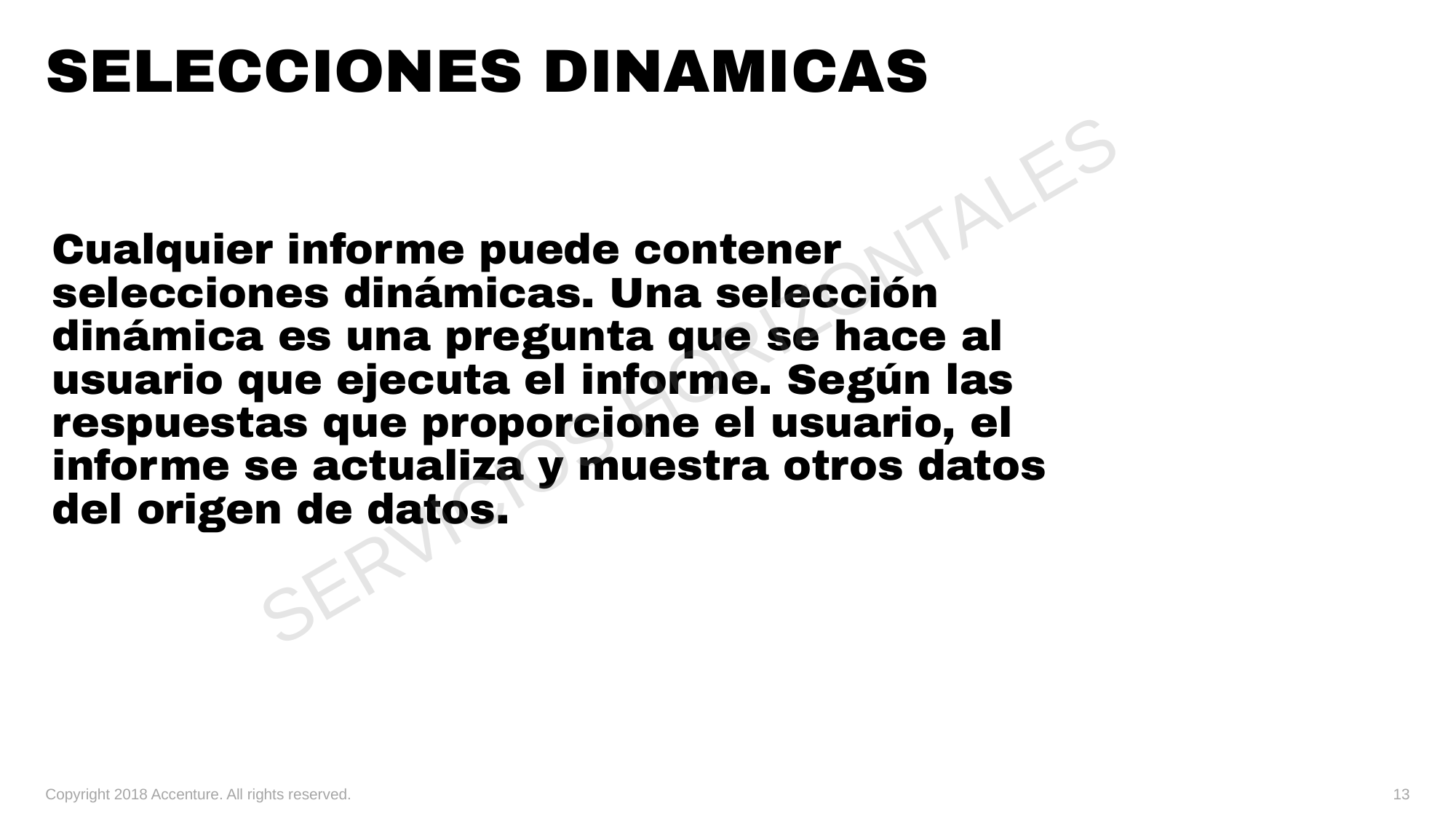

# Selecciones dinamicas
Cualquier informe puede contener selecciones dinámicas. Una selección dinámica es una pregunta que se hace al usuario que ejecuta el informe. Según las respuestas que proporcione el usuario, el informe se actualiza y muestra otros datos del origen de datos.
SERVICIOS HORIZONTALES
Copyright 2018 Accenture. All rights reserved.
13